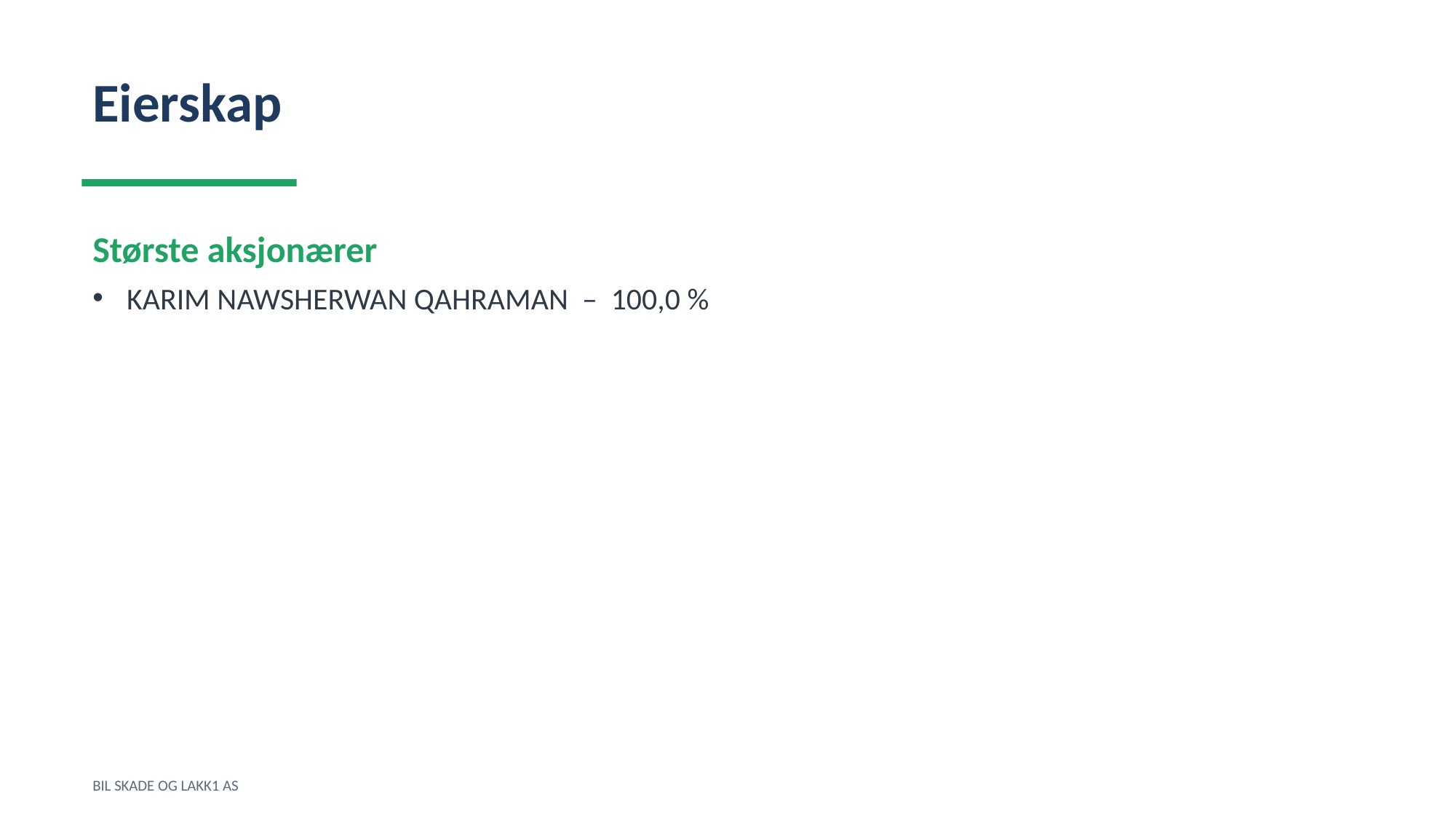

Eierskap

Største aksjonærer
KARIM NAWSHERWAN QAHRAMAN  –  100,0 %
BIL SKADE OG LAKK1 AS